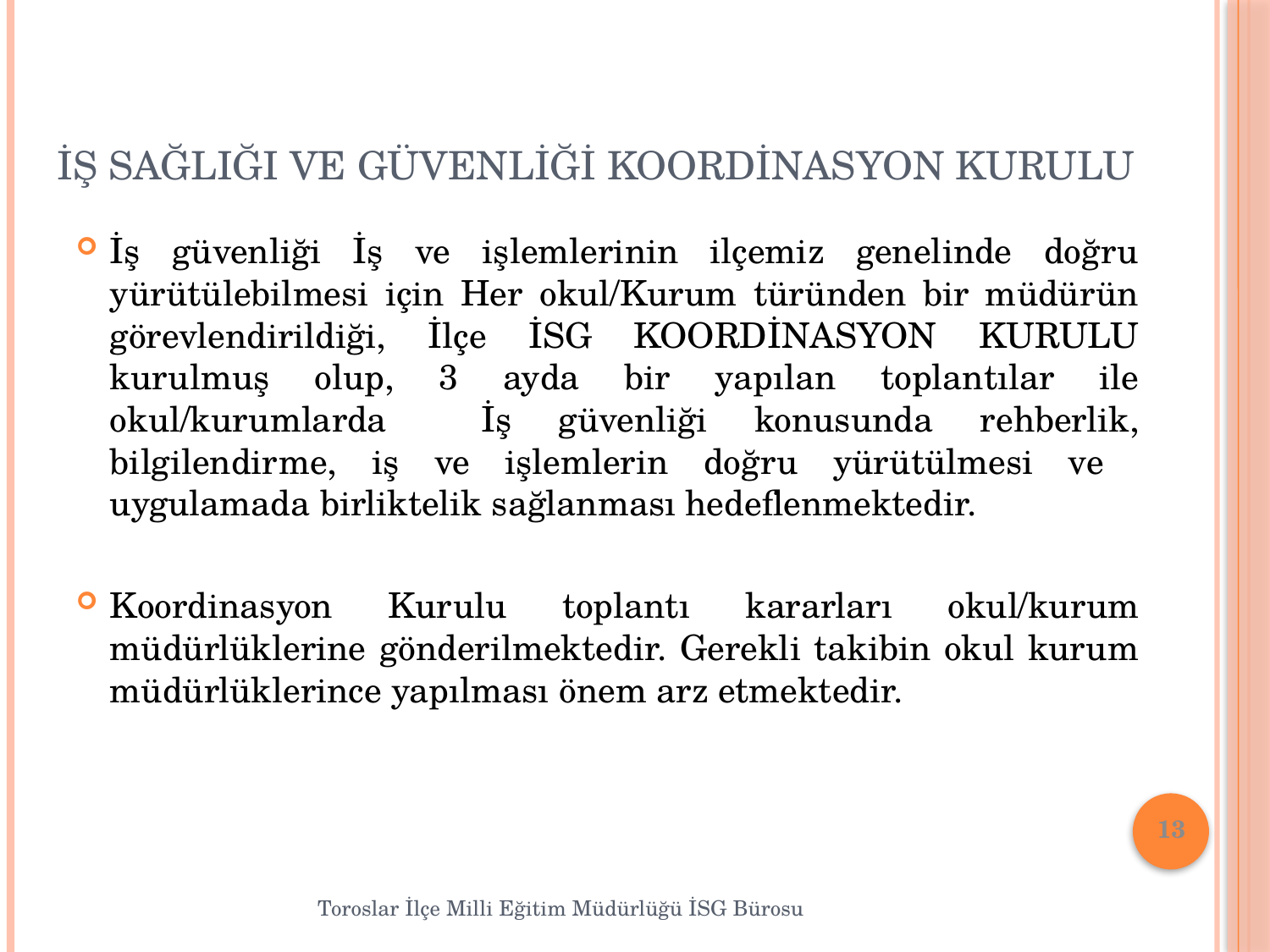

# İş sağlığı ve Güvenliği Koordinasyon Kurulu
İş güvenliği İş ve işlemlerinin ilçemiz genelinde doğru yürütülebilmesi için Her okul/Kurum türünden bir müdürün görevlendirildiği, İlçe İSG KOORDİNASYON KURULU kurulmuş olup, 3 ayda bir yapılan toplantılar ile okul/kurumlarda  İş güvenliği konusunda rehberlik, bilgilendirme, iş ve işlemlerin doğru yürütülmesi ve  uygulamada birliktelik sağlanması hedeflenmektedir.

Koordinasyon Kurulu toplantı kararları okul/kurum müdürlüklerine gönderilmektedir. Gerekli takibin okul kurum müdürlüklerince yapılması önem arz etmektedir.

13
Toroslar İlçe Milli Eğitim Müdürlüğü İSG Bürosu